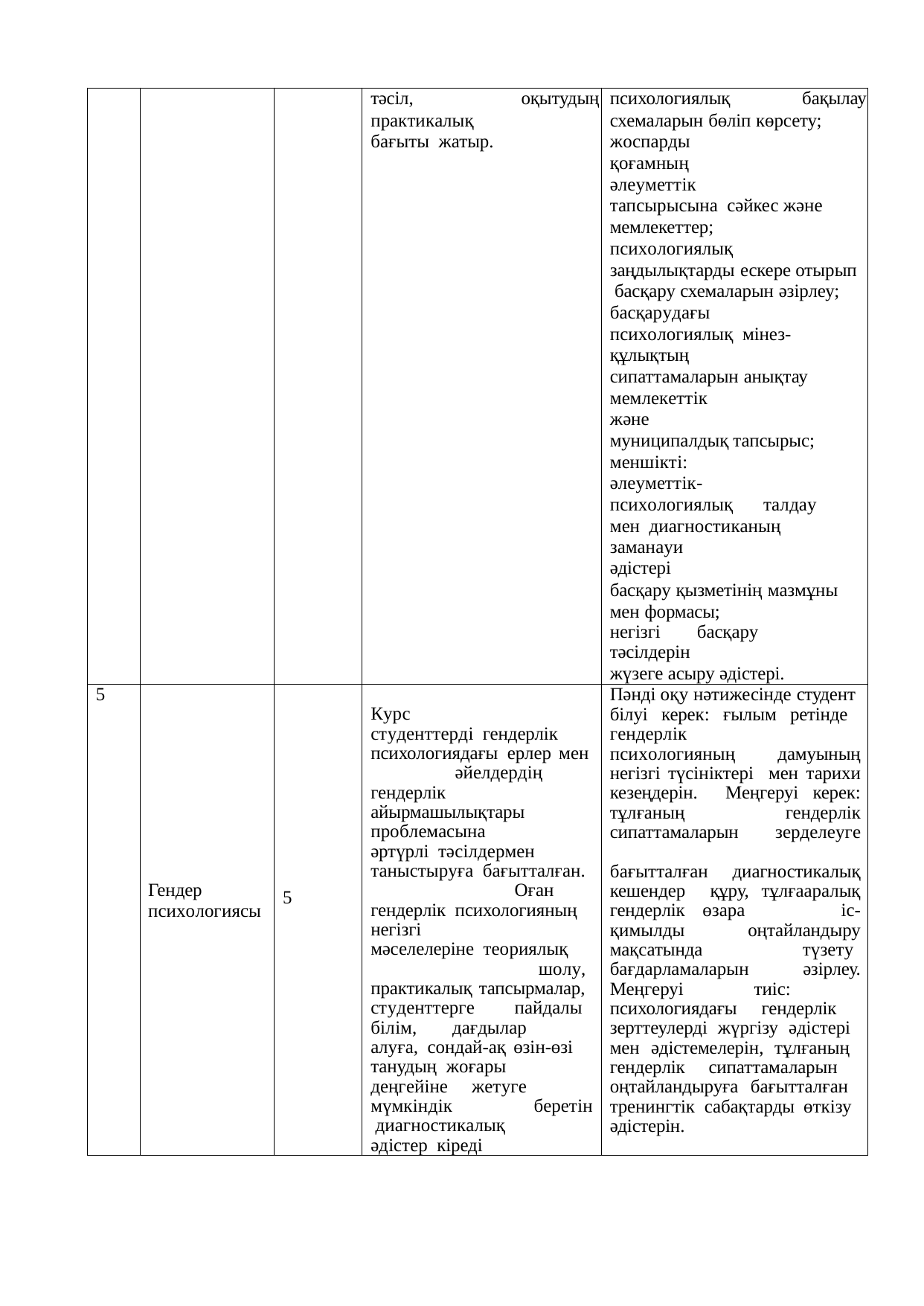

|  |  |  | тәсіл, оқытудың практикалық бағыты жатыр. | психологиялық бақылау схемаларын бөліп көрсету; жоспарды қоғамның әлеуметтік тапсырысына сәйкес және мемлекеттер; психологиялық заңдылықтарды ескере отырып басқару схемаларын әзірлеу; басқарудағы психологиялық мінез-құлықтың сипаттамаларын анықтау мемлекеттік және муниципалдық тапсырыс; меншікті: әлеуметтік- психологиялық талдау мен диагностиканың заманауи әдістері басқару қызметінің мазмұны мен формасы; негізгі басқару тәсілдерін жүзеге асыру әдістері. |
| --- | --- | --- | --- | --- |
| 5 | Гендер психологиясы | 5 | Курс студенттерді гендерлік психологиядағы ерлер мен әйелдердің гендерлік айырмашылықтары проблемасына әртүрлі тәсілдермен таныстыруға бағытталған. Оған гендерлік психологияның негізгі мәселелеріне теориялық шолу, практикалық тапсырмалар, студенттерге пайдалы білім, дағдылар алуға, сондай-ақ өзін-өзі танудың жоғары деңгейіне жетуге мүмкіндік беретін диагностикалық әдістер кіреді | Пәнді оқу нәтижесінде студент білуі керек: ғылым ретінде гендерлік психологияның дамуының негізгі түсініктері мен тарихи кезеңдерін. Меңгеруі керек: тұлғаның гендерлік сипаттамаларын зерделеуге бағытталған диагностикалық кешендер құру, тұлғааралық гендерлік өзара іс-қимылды оңтайландыру мақсатында түзету бағдарламаларын әзірлеу. Меңгеруі тиіс: психологиядағы гендерлік зерттеулерді жүргізу әдістері мен әдістемелерін, тұлғаның гендерлік сипаттамаларын оңтайландыруға бағытталған тренингтік сабақтарды өткізу әдістерін. |